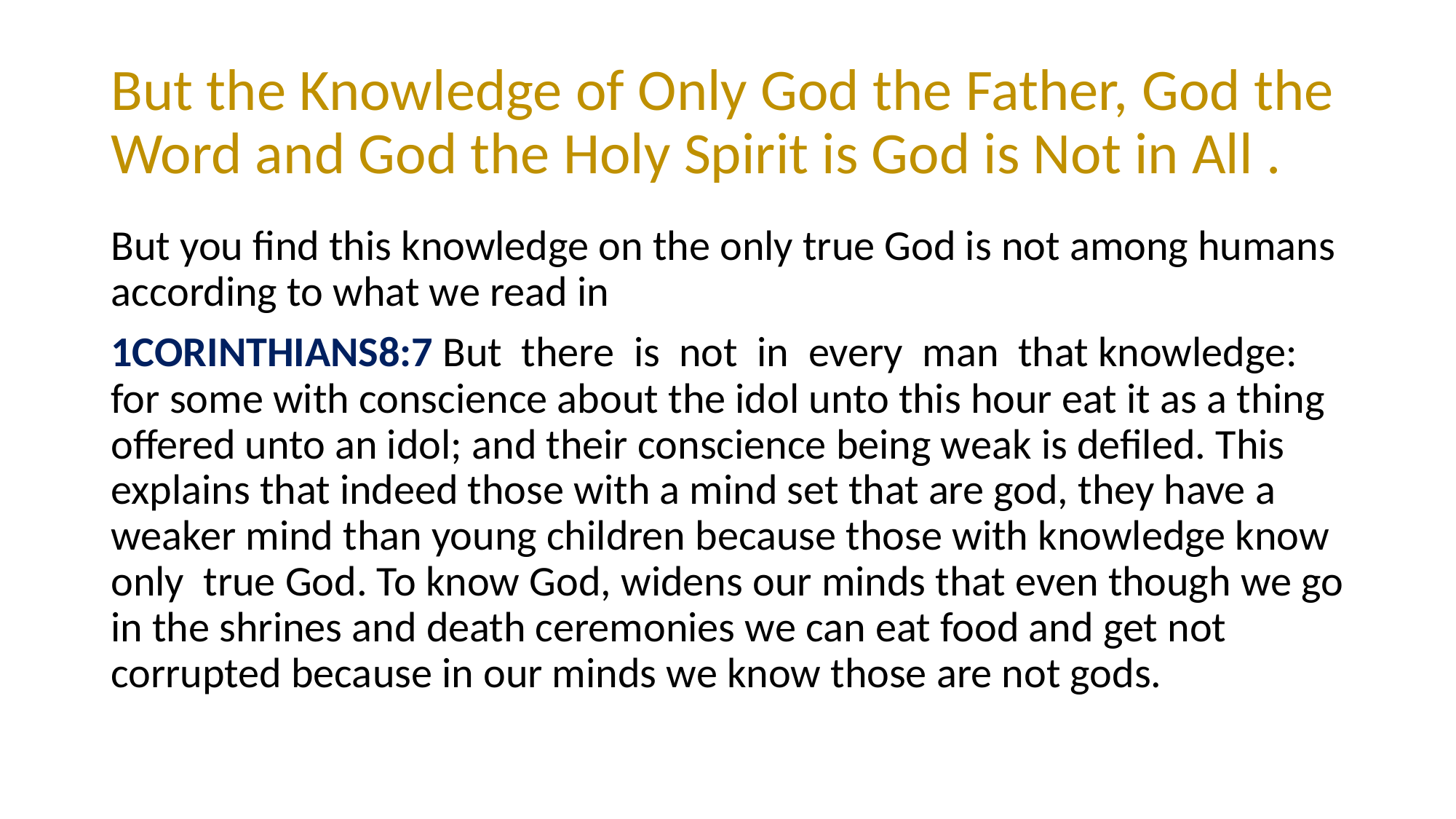

# But the Knowledge of Only God the Father, God the Word and God the Holy Spirit is God is Not in All .
But you find this knowledge on the only true God is not among humans according to what we read in
1CORINTHIANS8:7 But  there  is  not  in  every  man  that knowledge: for some with conscience about the idol unto this hour eat it as a thing offered unto an idol; and their conscience being weak is defiled. This explains that indeed those with a mind set that are god, they have a weaker mind than young children because those with knowledge know only  true God. To know God, widens our minds that even though we go in the shrines and death ceremonies we can eat food and get not corrupted because in our minds we know those are not gods.